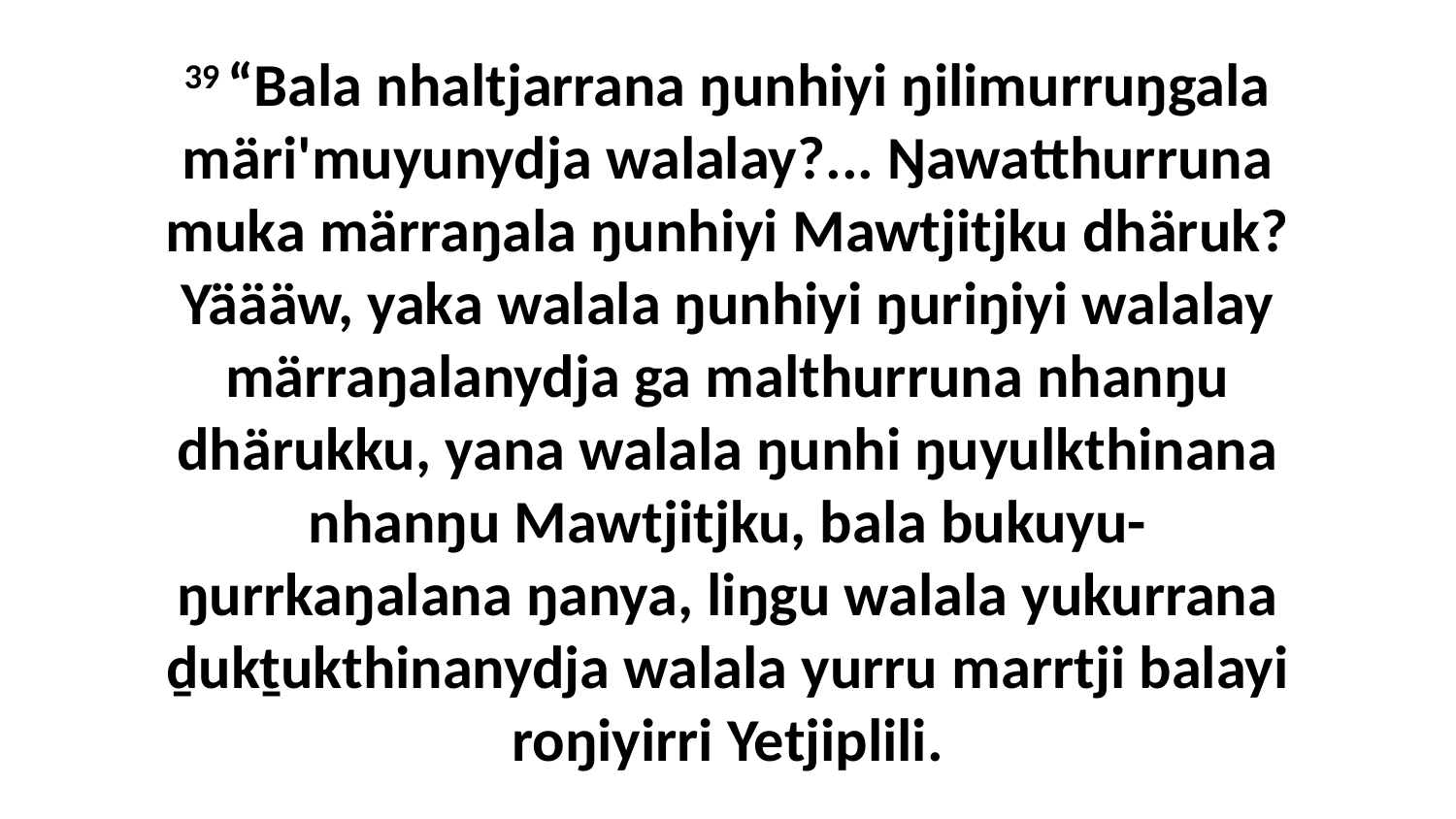

39 “Bala nhaltjarrana ŋunhiyi ŋilimurruŋgala märi'muyunydja walalay?... Ŋawatthurruna muka märraŋala ŋunhiyi Mawtjitjku dhäruk? Yäääw, yaka walala ŋunhiyi ŋuriŋiyi walalay märraŋalanydja ga malthurruna nhanŋu dhärukku, yana walala ŋunhi ŋuyulkthinana nhanŋu Mawtjitjku, bala bukuyu-ŋurrkaŋalana ŋanya, liŋgu walala yukurrana ḏukṯukthinanydja walala yurru marrtji balayi roŋiyirri Yetjiplili.